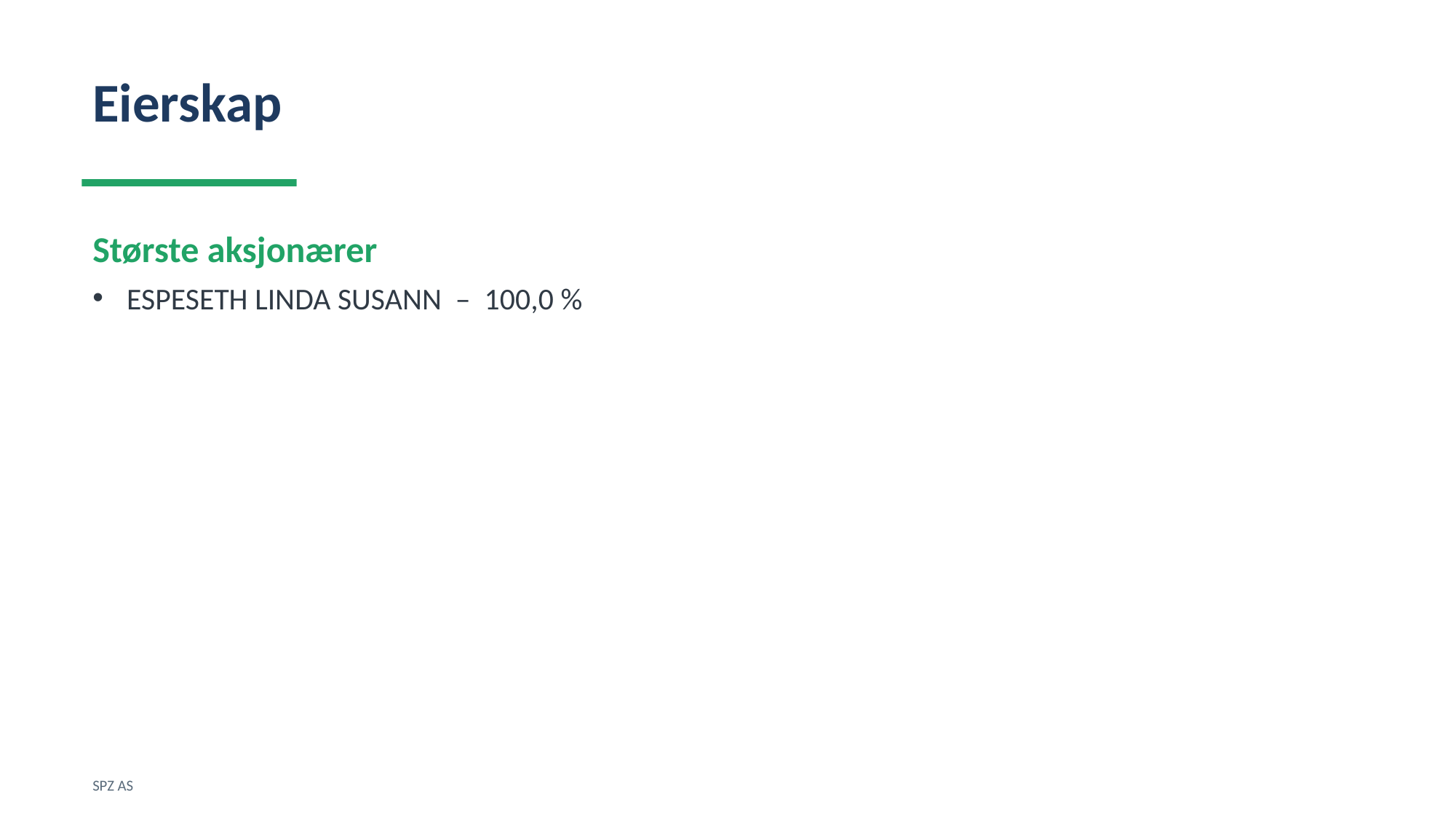

Eierskap

Største aksjonærer
ESPESETH LINDA SUSANN  –  100,0 %
SPZ AS